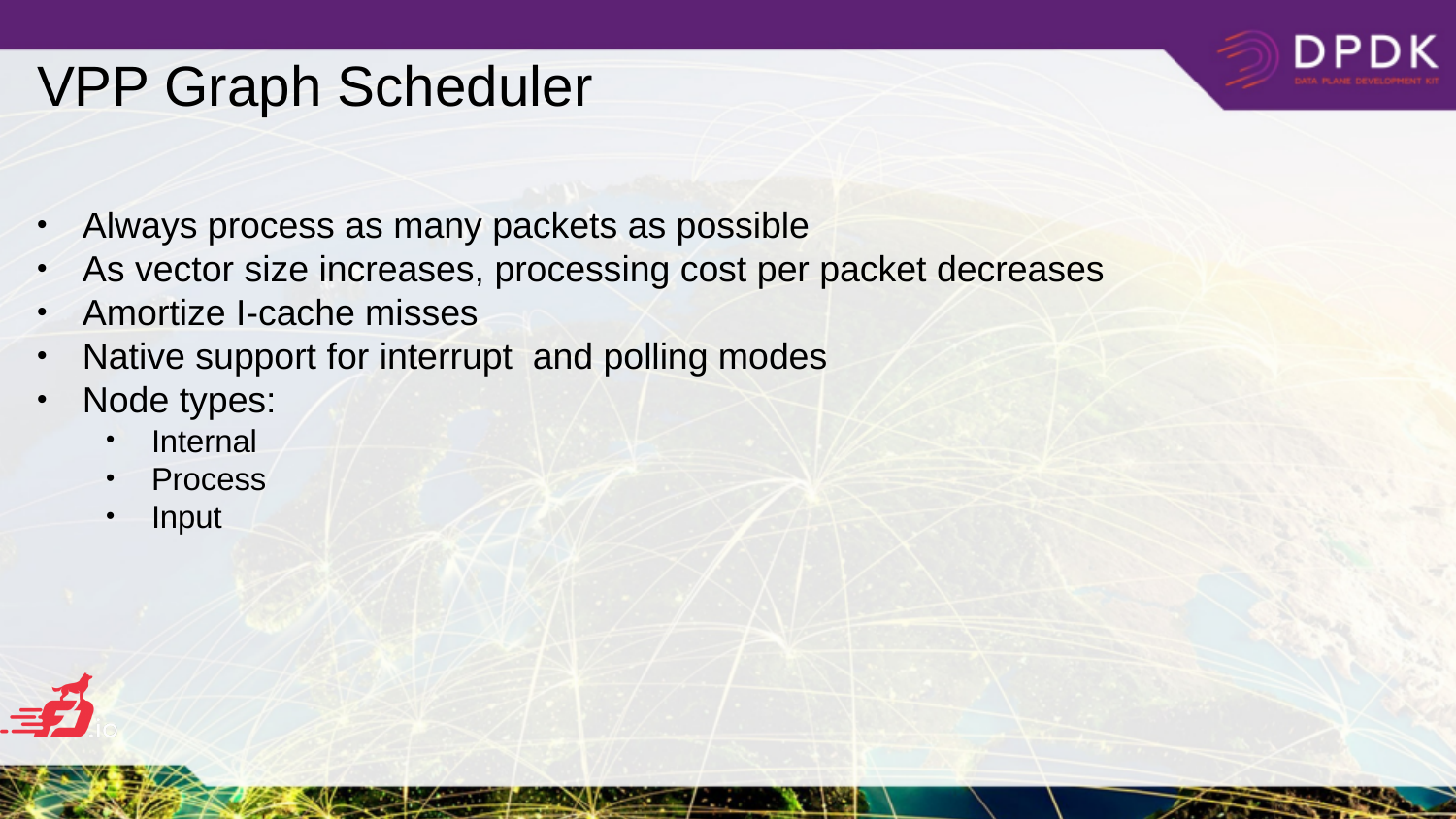

# VPP Graph Scheduler
Always process as many packets as possible
As vector size increases, processing cost per packet decreases
Amortize I-cache misses
Native support for interrupt  and polling modes
Node types:
Internal
Process
Input